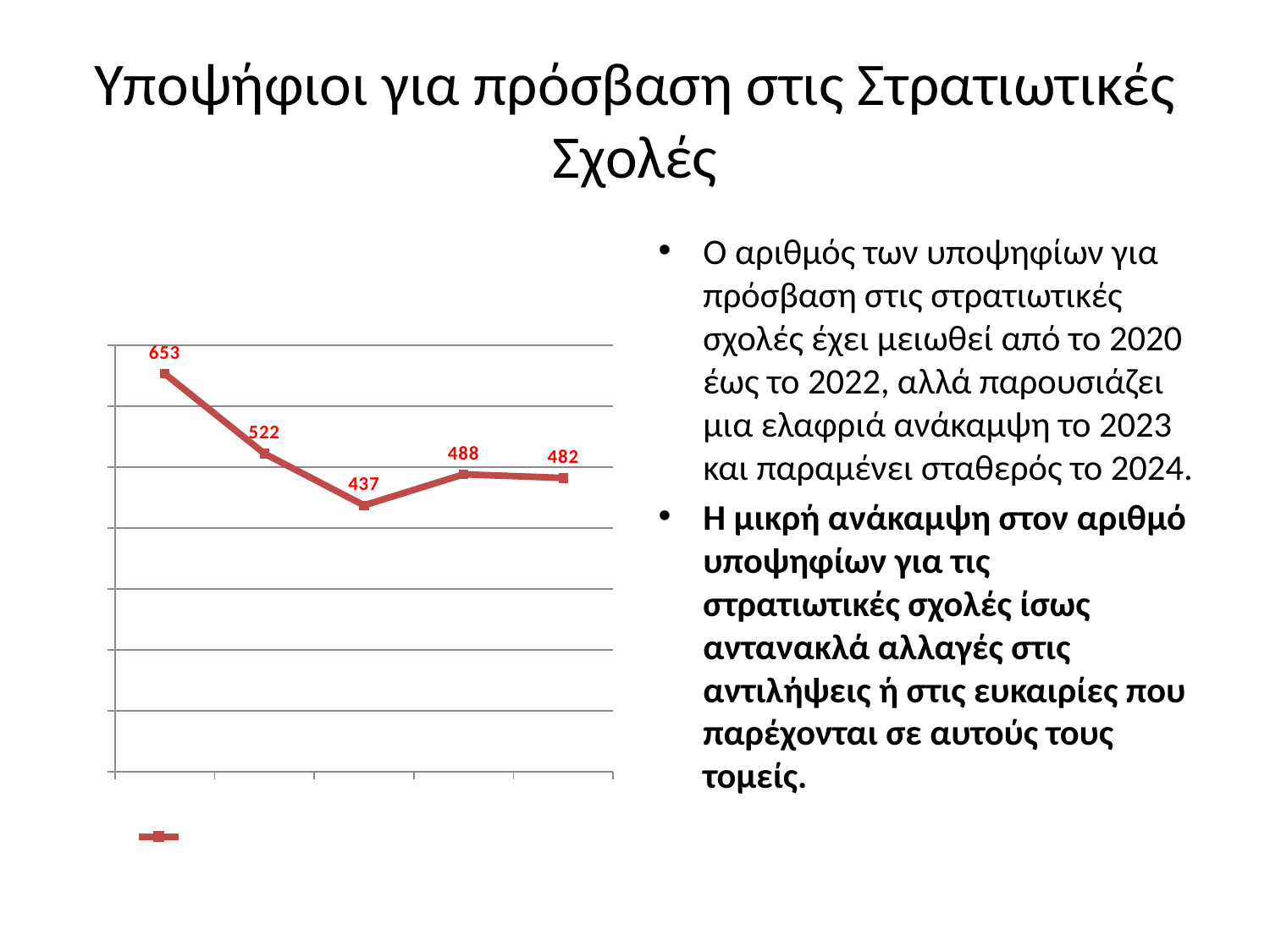

# Υποψήφιοι για πρόσβαση στις Στρατιωτικές Σχολές

### Chart:

| Category | Υποψήφιοι για πρόσβαση στις Στρατιωτικές Σχολές. |
|---|---|
| 2020 | 653.0 |
| 2021 | 522.0 |
| 2022 | 437.0 |
| 2023 | 488.0 |
| 2024 | 482.0 |
Ο αριθμός των υποψηφίων για πρόσβαση στις στρατιωτικές σχολές έχει μειωθεί από το 2020 έως το 2022, αλλά παρουσιάζει μια ελαφριά ανάκαμψη το 2023 και παραμένει σταθερός το 2024.
Η μικρή ανάκαμψη στον αριθμό υποψηφίων για τις στρατιωτικές σχολές ίσως αντανακλά αλλαγές στις αντιλήψεις ή στις ευκαιρίες που παρέχονται σε αυτούς τους τομείς.